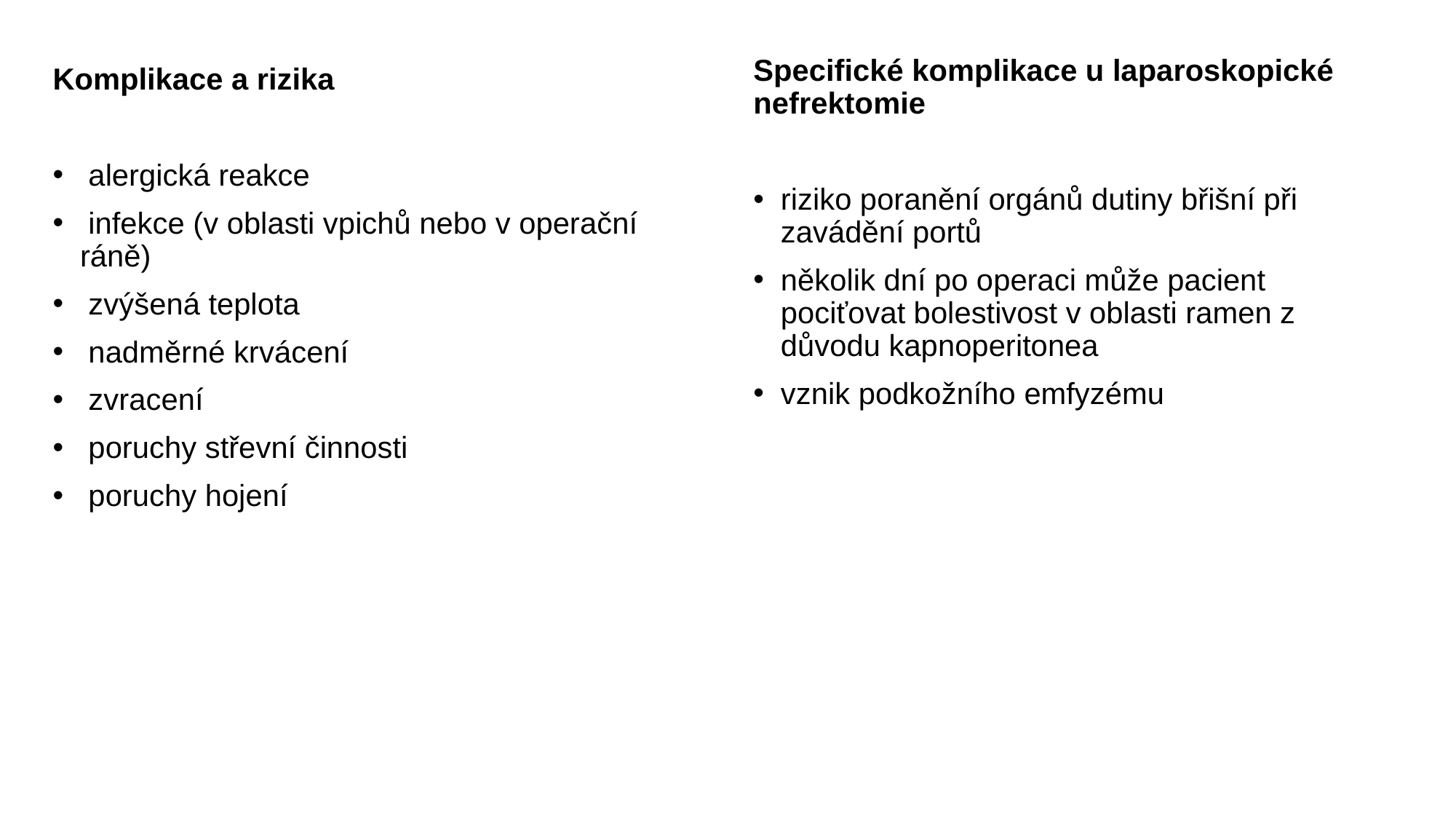

Specifické komplikace u laparoskopické nefrektomie

riziko poranění orgánů dutiny břišní při zavádění portů
několik dní po operaci může pacient pociťovat bolestivost v oblasti ramen z důvodu kapnoperitonea
vznik podkožního emfyzému

Komplikace a rizika

 alergická reakce
 infekce (v oblasti vpichů nebo v operační ráně)
 zvýšená teplota
 nadměrné krvácení
 zvracení
 poruchy střevní činnosti
 poruchy hojení